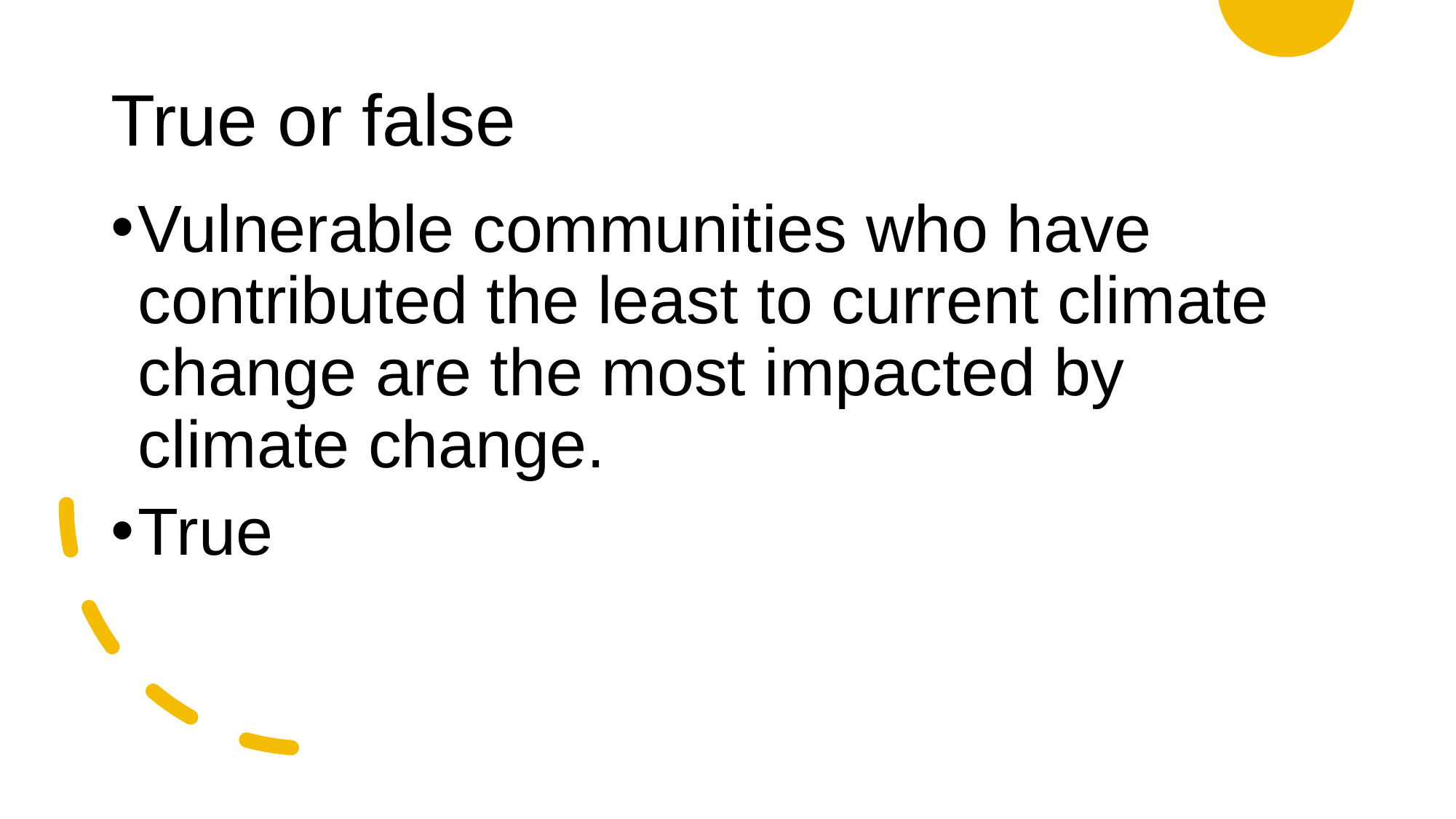

# True or false
Vulnerable communities who have contributed the least to current climate change are the most impacted by climate change.
True